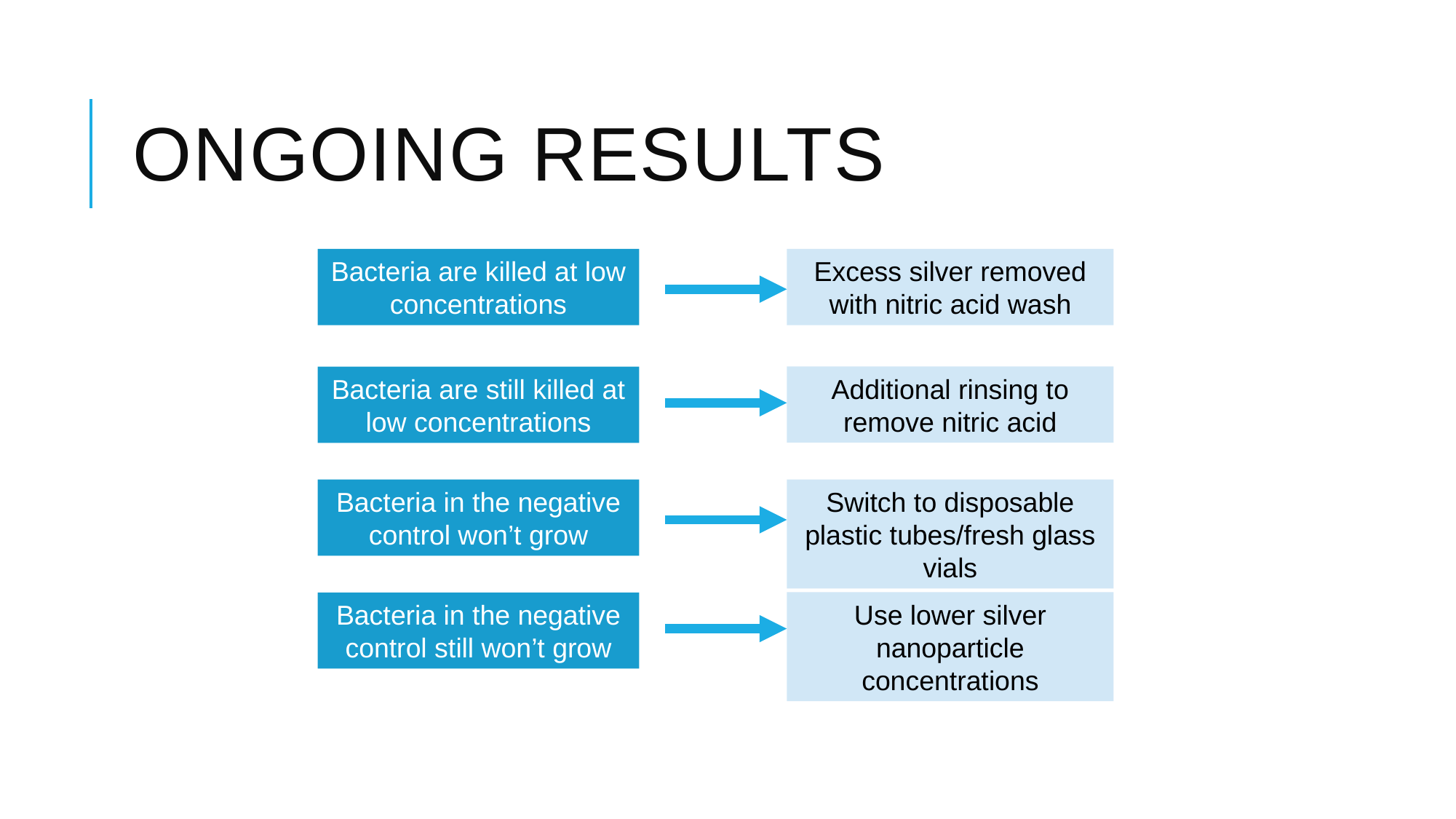

# ongoing results
Bacteria are killed at low concentrations
Excess silver removed with nitric acid wash
Additional rinsing to remove nitric acid
Bacteria are still killed at low concentrations
Bacteria in the negative control won’t grow
Switch to disposable plastic tubes/fresh glass vials
Use lower silver nanoparticle concentrations
Bacteria in the negative control still won’t grow